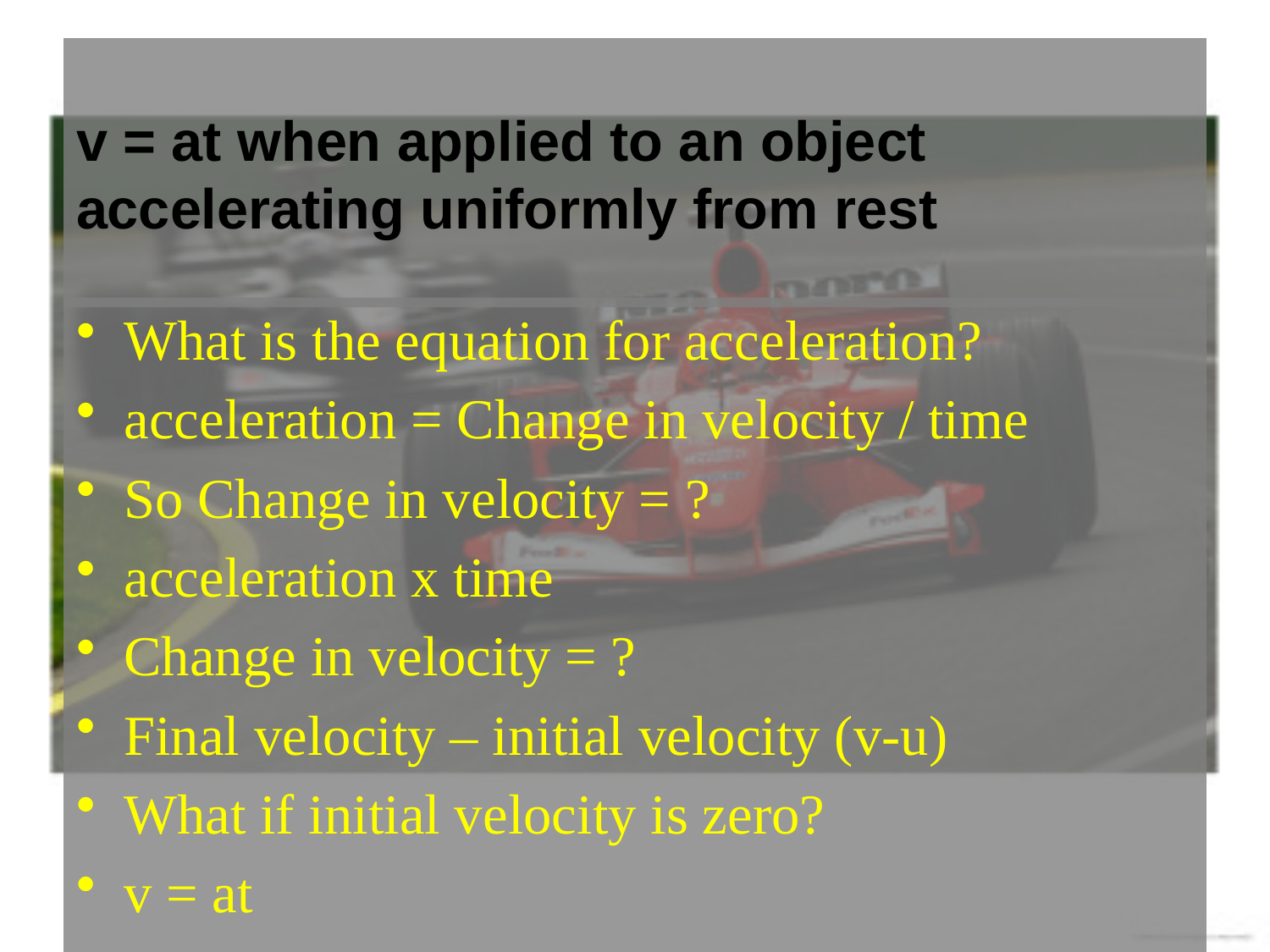

# v = at when applied to an object accelerating uniformly from rest
What is the equation for acceleration?
acceleration = Change in velocity / time
So Change in velocity = ?
acceleration x time
Change in velocity = ?
Final velocity – initial velocity (v-u)
What if initial velocity is zero?
v = at